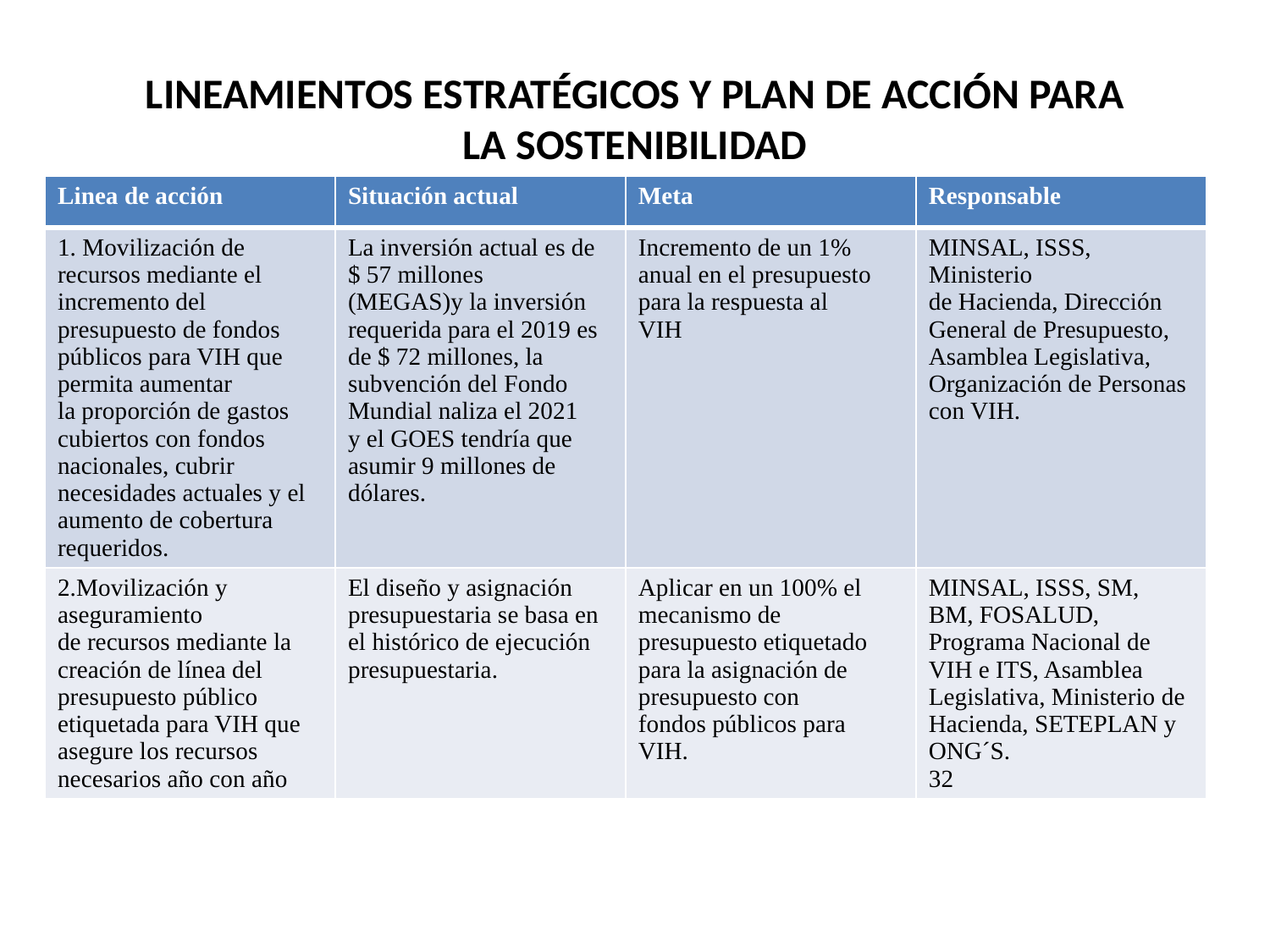

# LINEAMIENTOS ESTRATÉGICOS Y PLAN DE ACCIÓN PARA LA SOSTENIBILIDAD
| Linea de acción | Situación actual | Meta | Responsable |
| --- | --- | --- | --- |
| 1. Movilización de recursos mediante el incremento del presupuesto de fondos públicos para VIH que permita aumentar la proporción de gastos cubiertos con fondos nacionales, cubrir necesidades actuales y el aumento de cobertura requeridos. | La inversión actual es de $ 57 millones (MEGAS)y la inversión requerida para el 2019 es de $ 72 millones, la subvención del Fondo Mundial naliza el 2021 y el GOES tendría que asumir 9 millones de dólares. | Incremento de un 1% anual en el presupuesto para la respuesta al VIH | MINSAL, ISSS, Ministerio de Hacienda, Dirección General de Presupuesto, Asamblea Legislativa, Organización de Personas con VIH. |
| 2.Movilización y aseguramiento de recursos mediante la creación de línea del presupuesto público etiquetada para VIH que asegure los recursos necesarios año con año | El diseño y asignación presupuestaria se basa en el histórico de ejecución presupuestaria. | Aplicar en un 100% el mecanismo de presupuesto etiquetado para la asignación de presupuesto con fondos públicos para VIH. | MINSAL, ISSS, SM, BM, FOSALUD, Programa Nacional de VIH e ITS, Asamblea Legislativa, Ministerio de Hacienda, SETEPLAN y ONG´S. 32 |